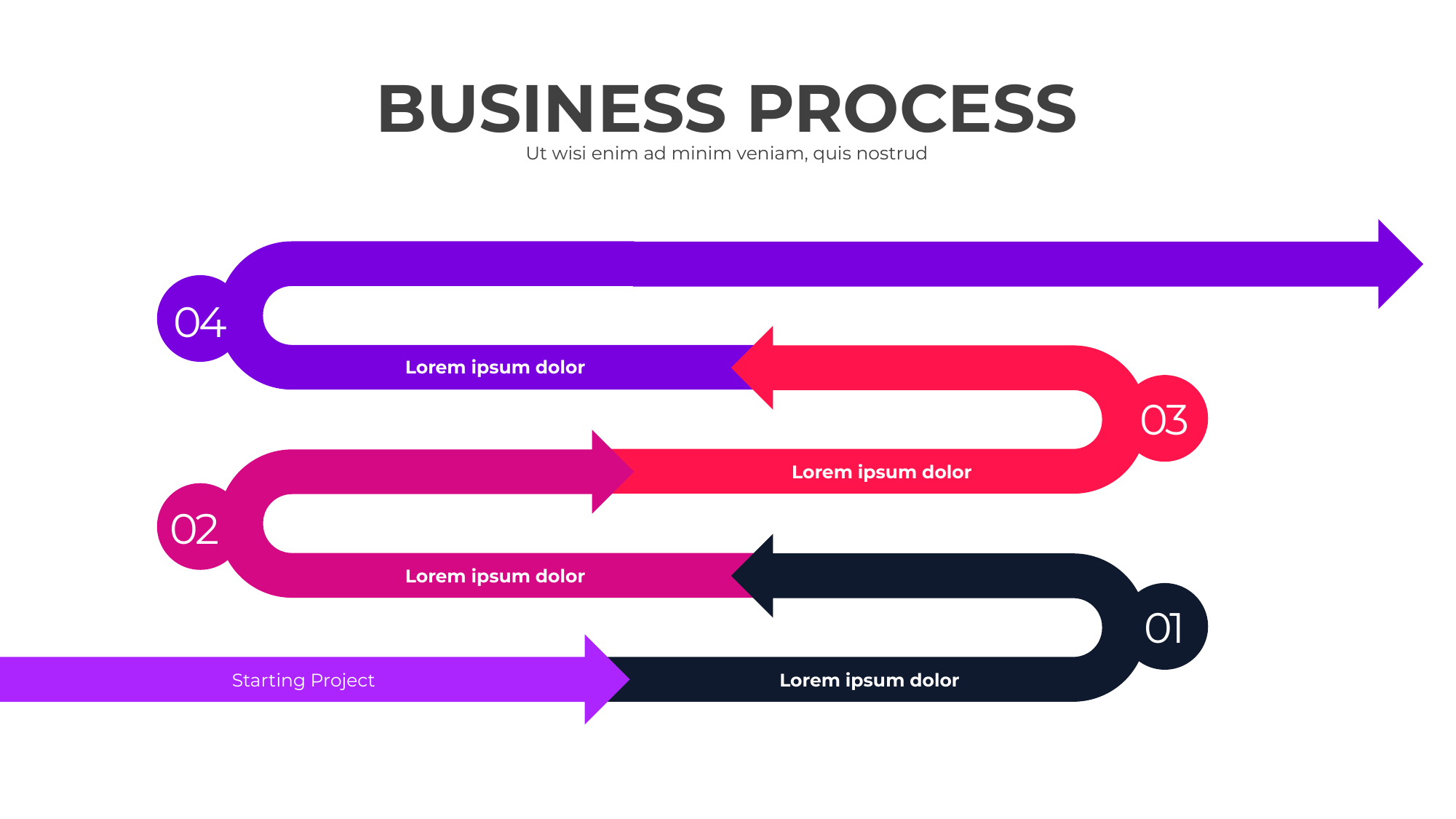

# BUSINESS PROCESS
Ut wisi enim ad minim veniam, quis nostrud

Starting Project

04
Lorem ipsum dolor

03
Lorem ipsum dolor

02
Lorem ipsum dolor

01
Lorem ipsum dolor